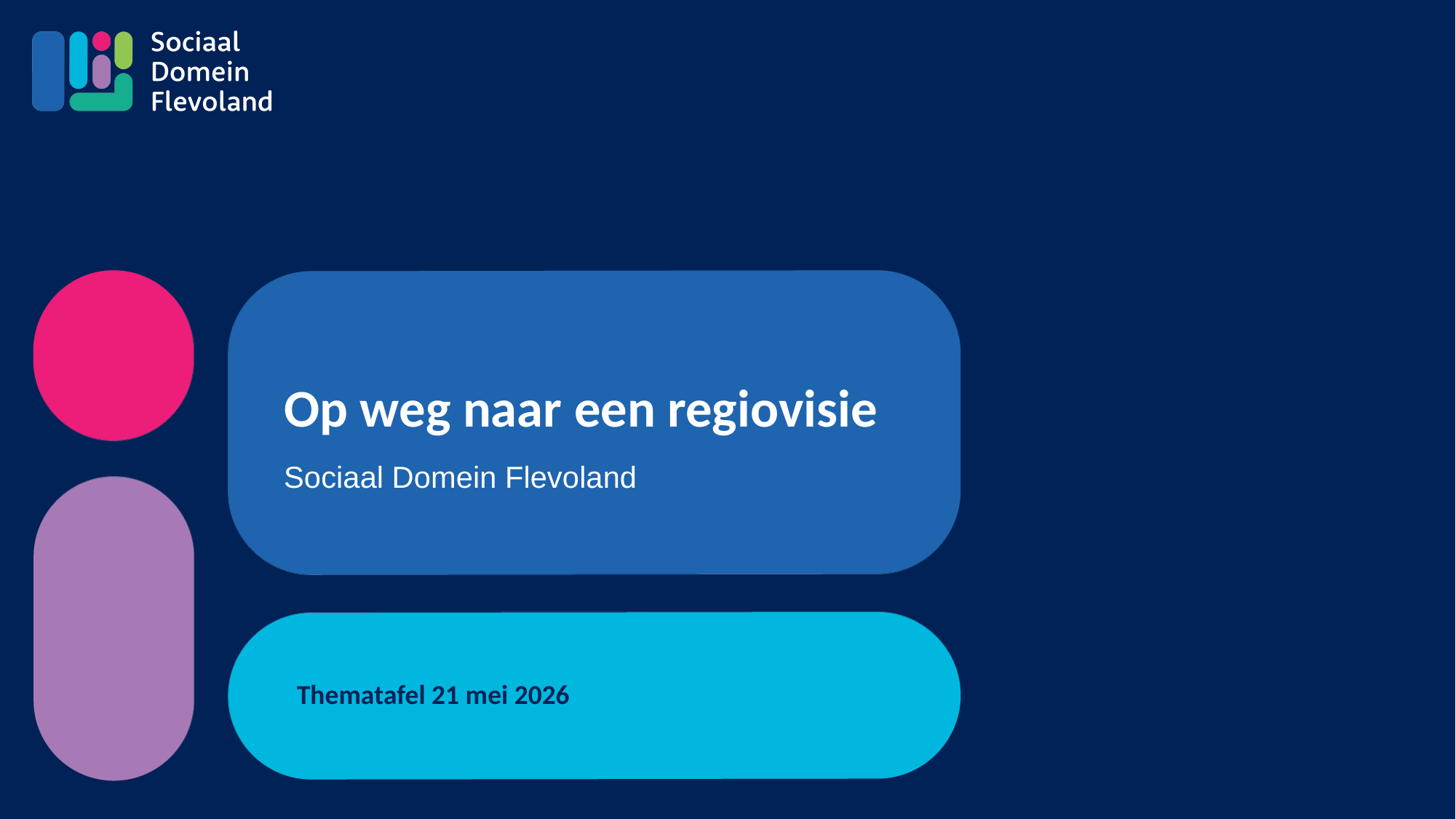

Op weg naar een regiovisie
Sociaal Domein Flevoland
Thematafel 21 mei 2026